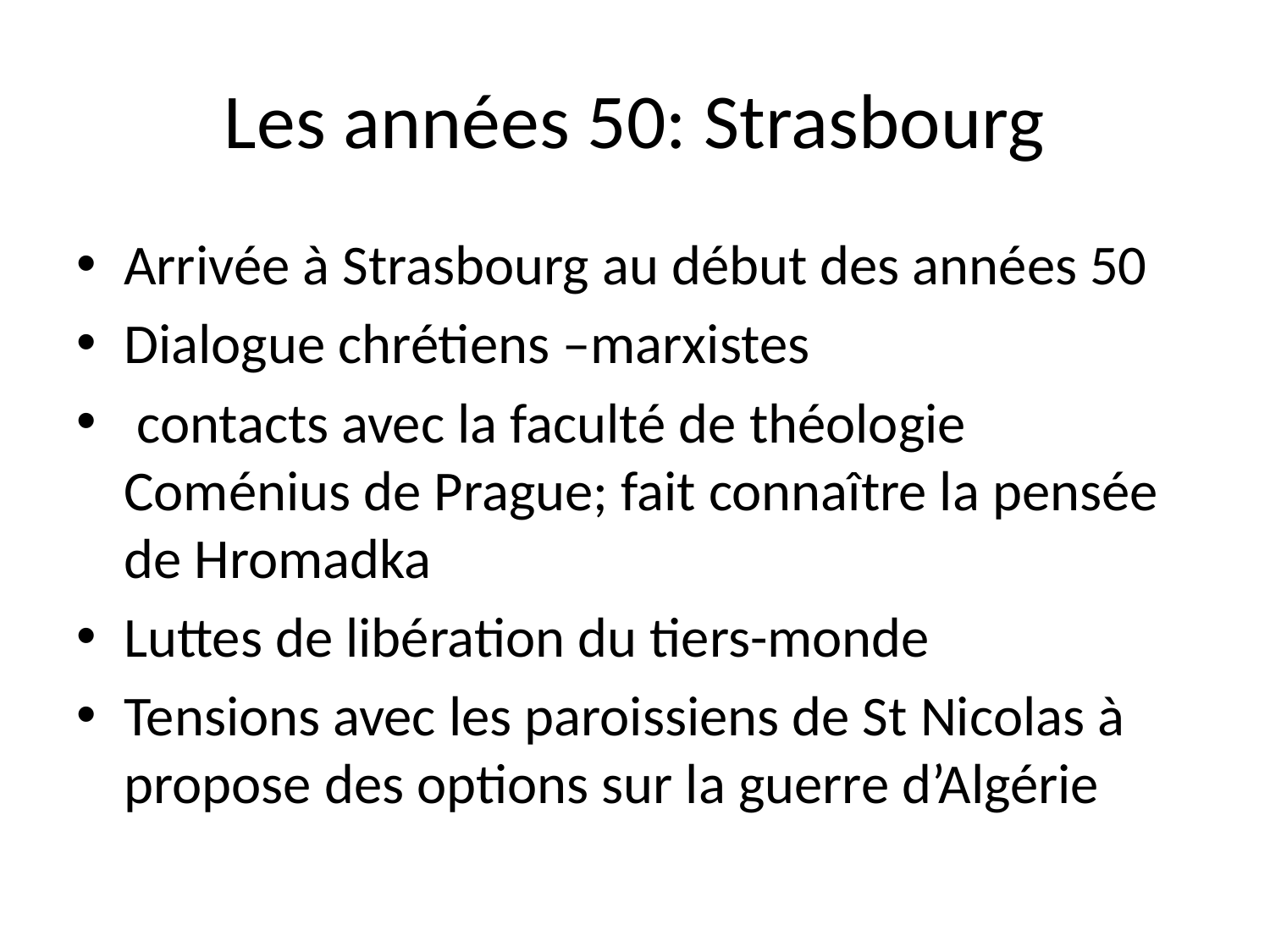

# Les années 50: Strasbourg
Arrivée à Strasbourg au début des années 50
Dialogue chrétiens –marxistes
 contacts avec la faculté de théologie Coménius de Prague; fait connaître la pensée de Hromadka
Luttes de libération du tiers-monde
Tensions avec les paroissiens de St Nicolas à propose des options sur la guerre d’Algérie